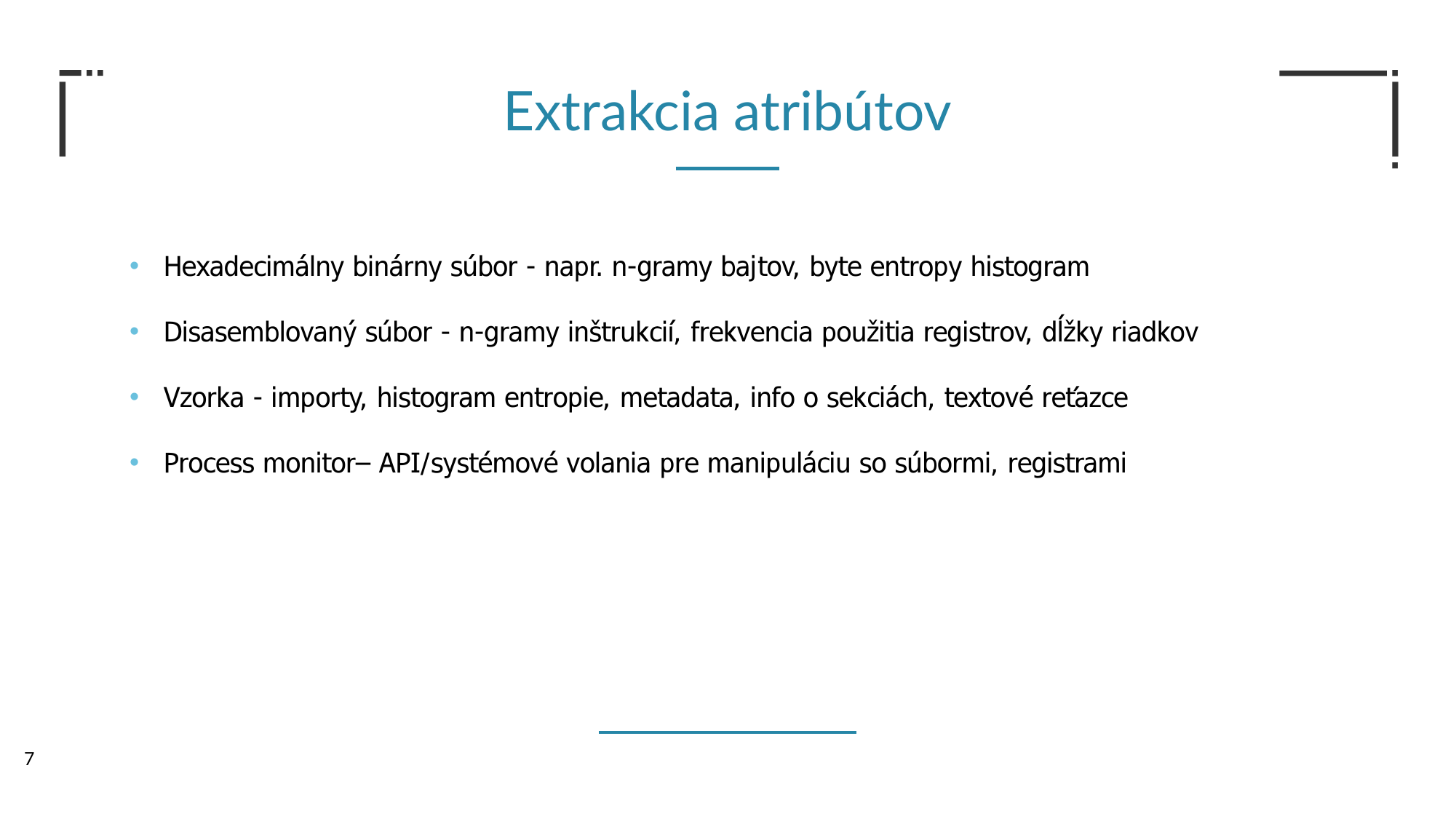

Extrakcia atribútov
Hexadecimálny binárny súbor - napr. n-gramy bajtov, byte entropy histogram
Disasemblovaný súbor - n-gramy inštrukcií, frekvencia použitia registrov, dĺžky riadkov
Vzorka - importy, histogram entropie, metadata, info o sekciách, textové reťazce
Process monitor– API/systémové volania pre manipuláciu so súbormi, registrami